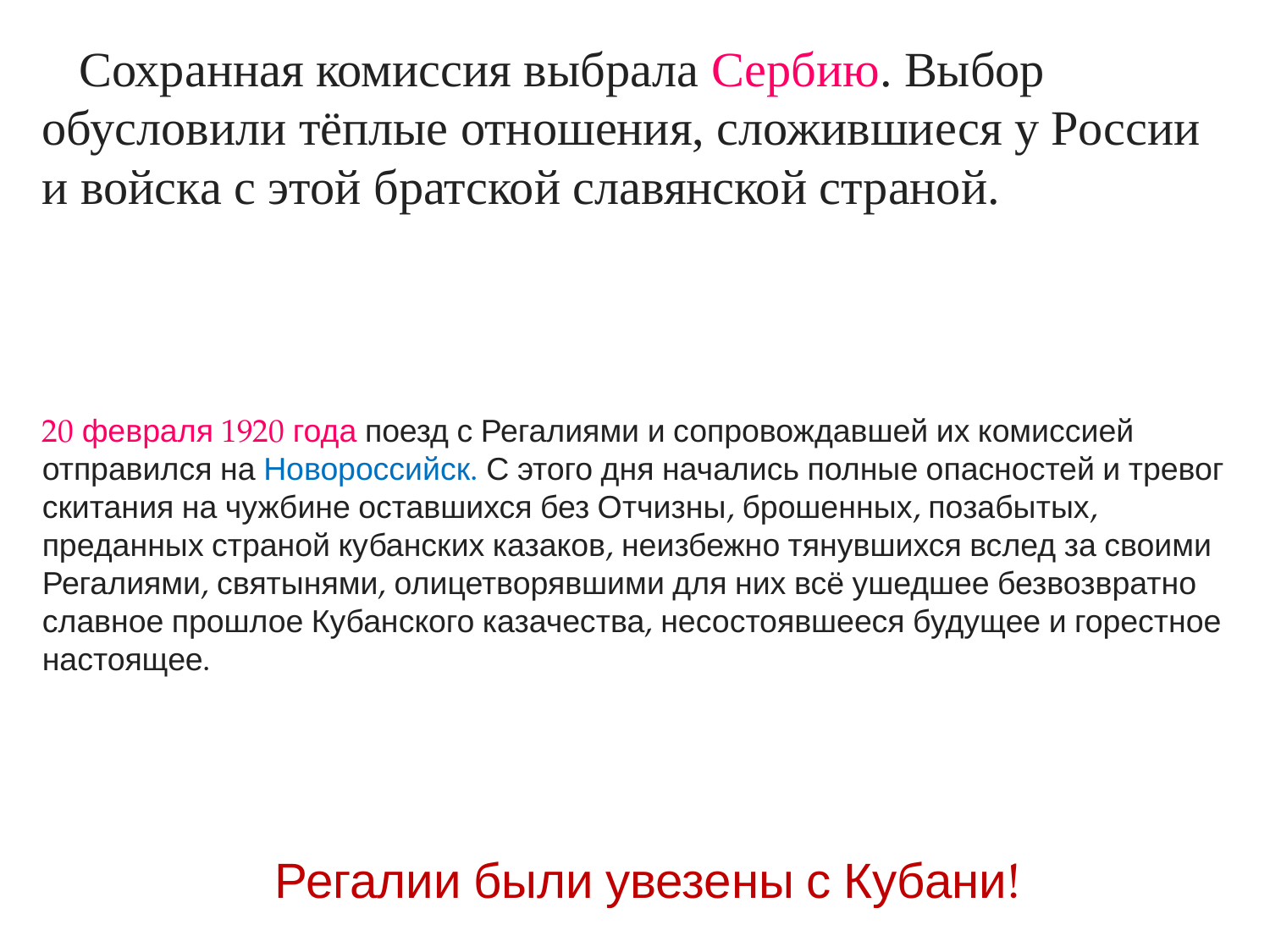

Сохранная комиссия выбрала Сербию. Выбор обусловили тёплые отношения, сложившиеся у России и войска с этой братской славянской страной.
20 февраля 1920 года поезд с Регалиями и сопровождавшей их комиссией отправился на Новороссийск. С этого дня начались полные опасностей и тревог скитания на чужбине оставшихся без Отчизны, брошенных, позабытых, преданных страной кубанских казаков, неизбежно тянувшихся вслед за своими Регалиями, святынями, олицетворявшими для них всё ушедшее безвозвратно славное прошлое Кубанского казачества, несостоявшееся будущее и горестное настоящее.
Регалии были увезены с Кубани!